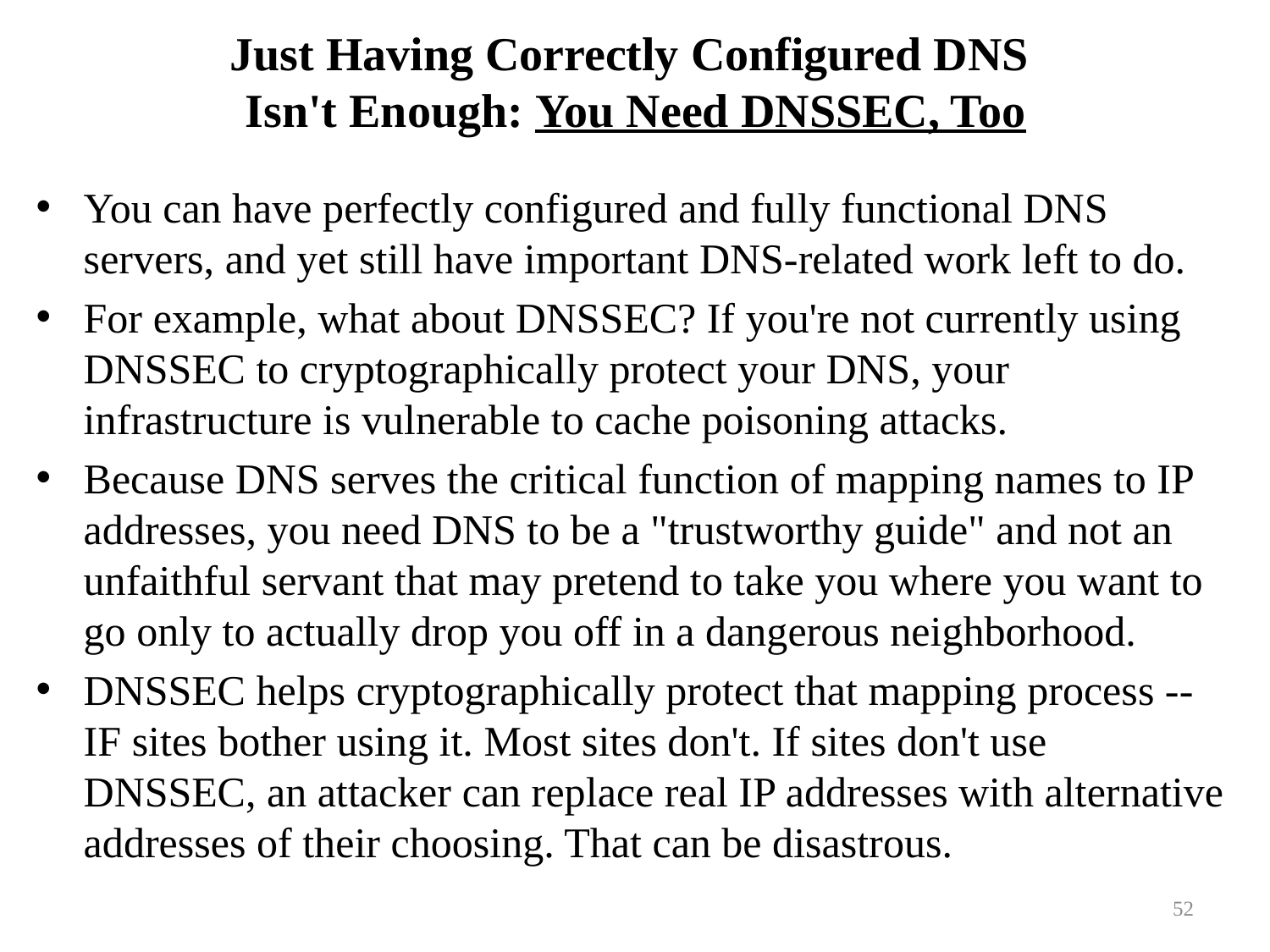

# Just Having Correctly Configured DNS Isn't Enough: You Need DNSSEC, Too
You can have perfectly configured and fully functional DNS servers, and yet still have important DNS-related work left to do.
For example, what about DNSSEC? If you're not currently using DNSSEC to cryptographically protect your DNS, your infrastructure is vulnerable to cache poisoning attacks.
Because DNS serves the critical function of mapping names to IP addresses, you need DNS to be a "trustworthy guide" and not an unfaithful servant that may pretend to take you where you want to go only to actually drop you off in a dangerous neighborhood.
DNSSEC helps cryptographically protect that mapping process -- IF sites bother using it. Most sites don't. If sites don't use
DNSSEC, an attacker can replace real IP addresses with alternative addresses of their choosing. That can be disastrous.
52